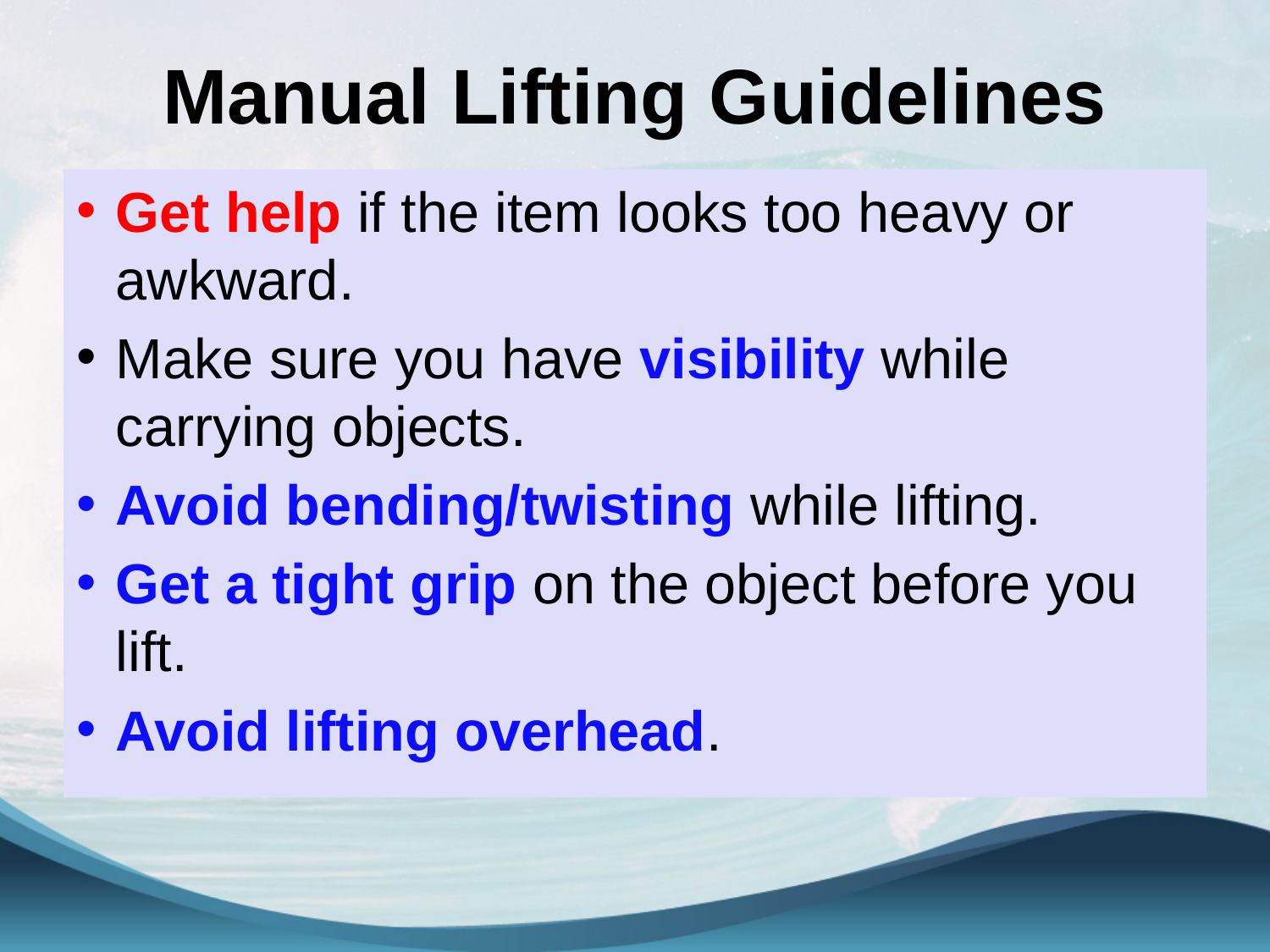

# Manual Lifting Guidelines
Get help if the item looks too heavy or awkward.
Make sure you have visibility while carrying objects.
Avoid bending/twisting while lifting.
Get a tight grip on the object before you lift.
Avoid lifting overhead.